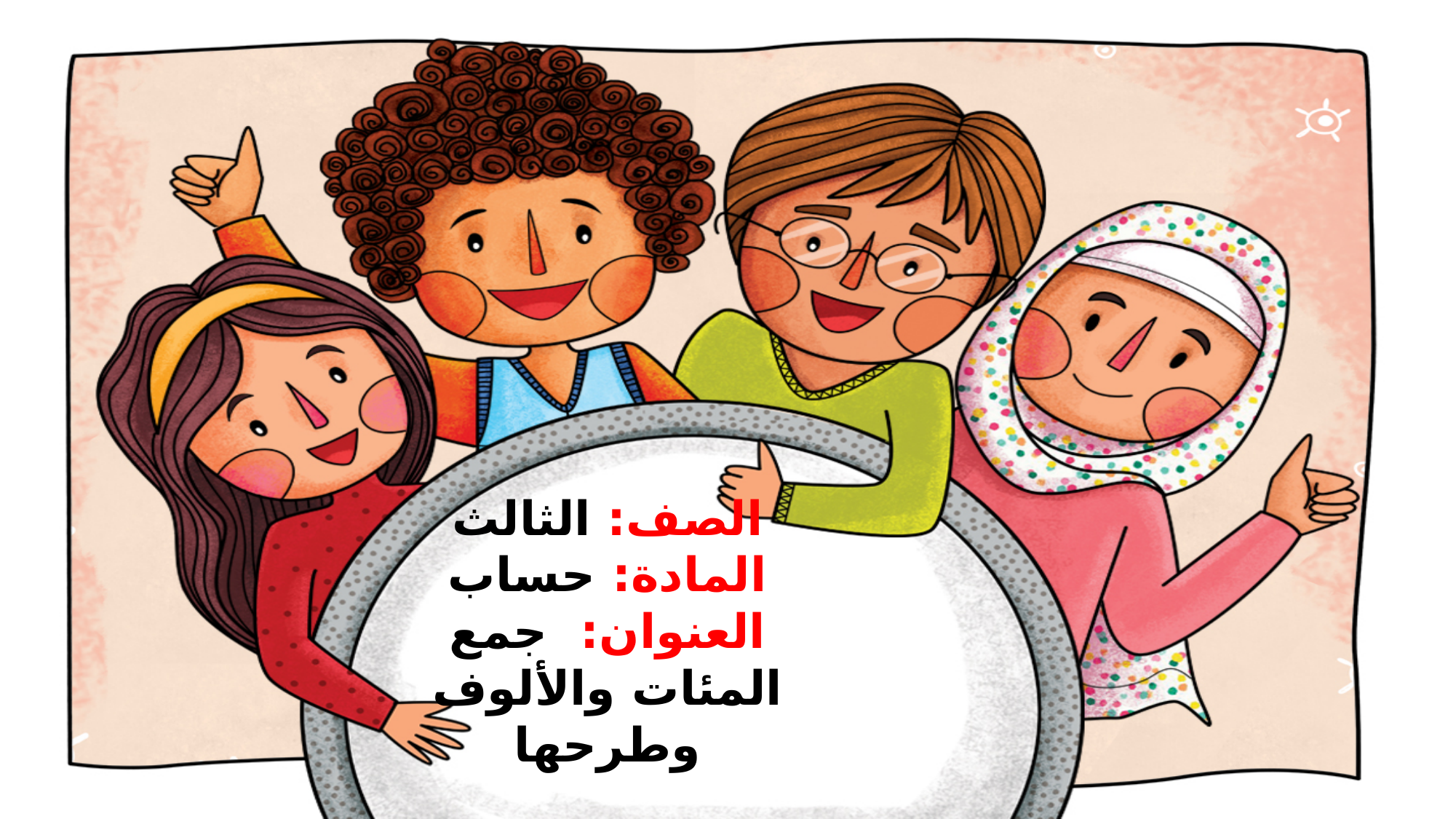

# الصف: الثالث المادة: حساب العنوان:  جمع المئات والألوف وطرحها